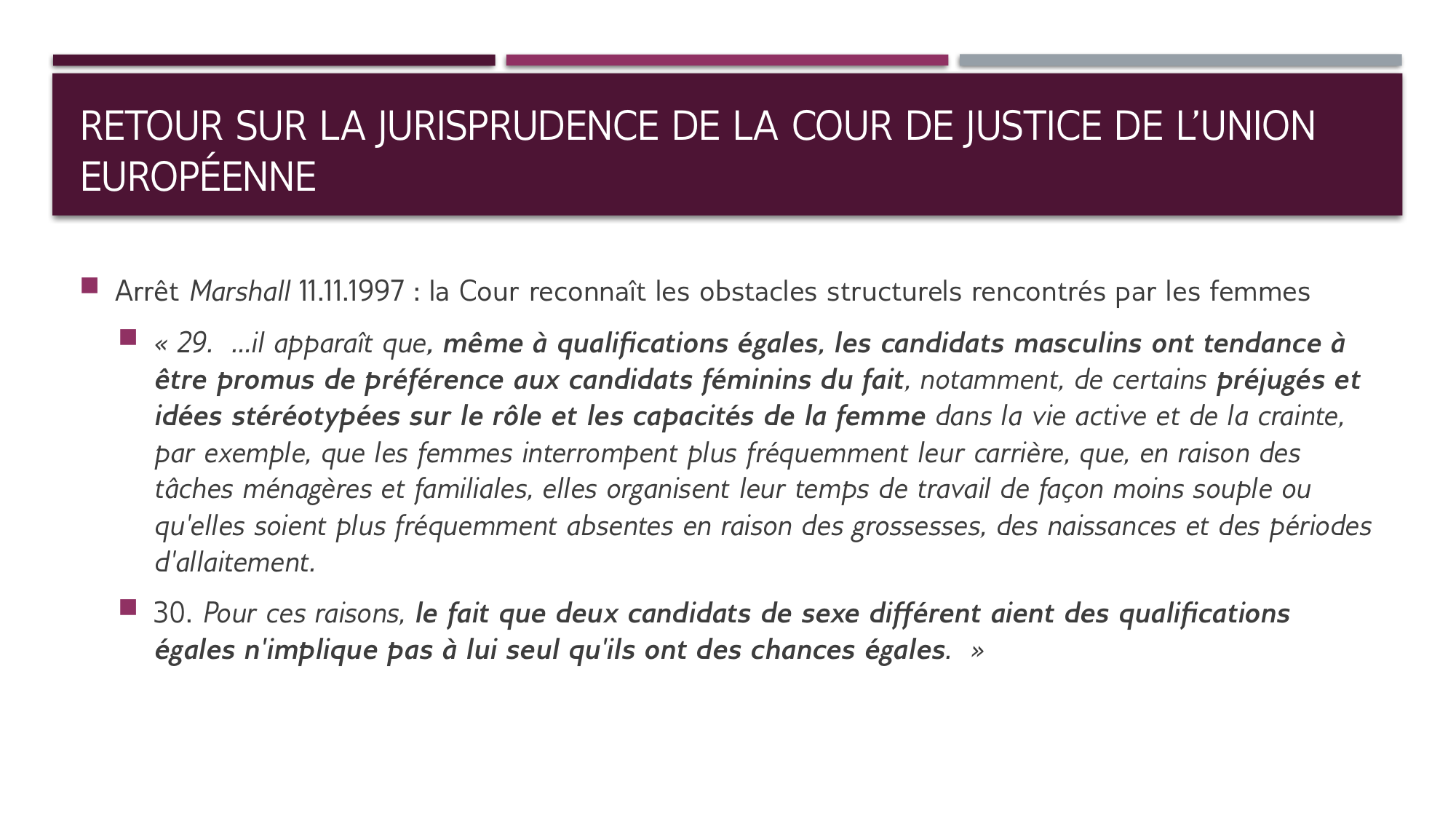

# retour sur la jurisprudence de la Cour de justice de l’Union européenne
Arrêt Marshall 11.11.1997 : la Cour reconnaît les obstacles structurels rencontrés par les femmes
« 29.  …il apparaît que, même à qualifications égales, les candidats masculins ont tendance à être promus de préférence aux candidats féminins du fait, notamment, de certains préjugés et idées stéréotypées sur le rôle et les capacités de la femme dans la vie active et de la crainte, par exemple, que les femmes interrompent plus fréquemment leur carrière, que, en raison des tâches ménagères et familiales, elles organisent leur temps de travail de façon moins souple ou qu'elles soient plus fréquemment absentes en raison des grossesses, des naissances et des périodes d'allaitement.
30. Pour ces raisons, le fait que deux candidats de sexe différent aient des qualifications égales n'implique pas à lui seul qu'ils ont des chances égales.  »